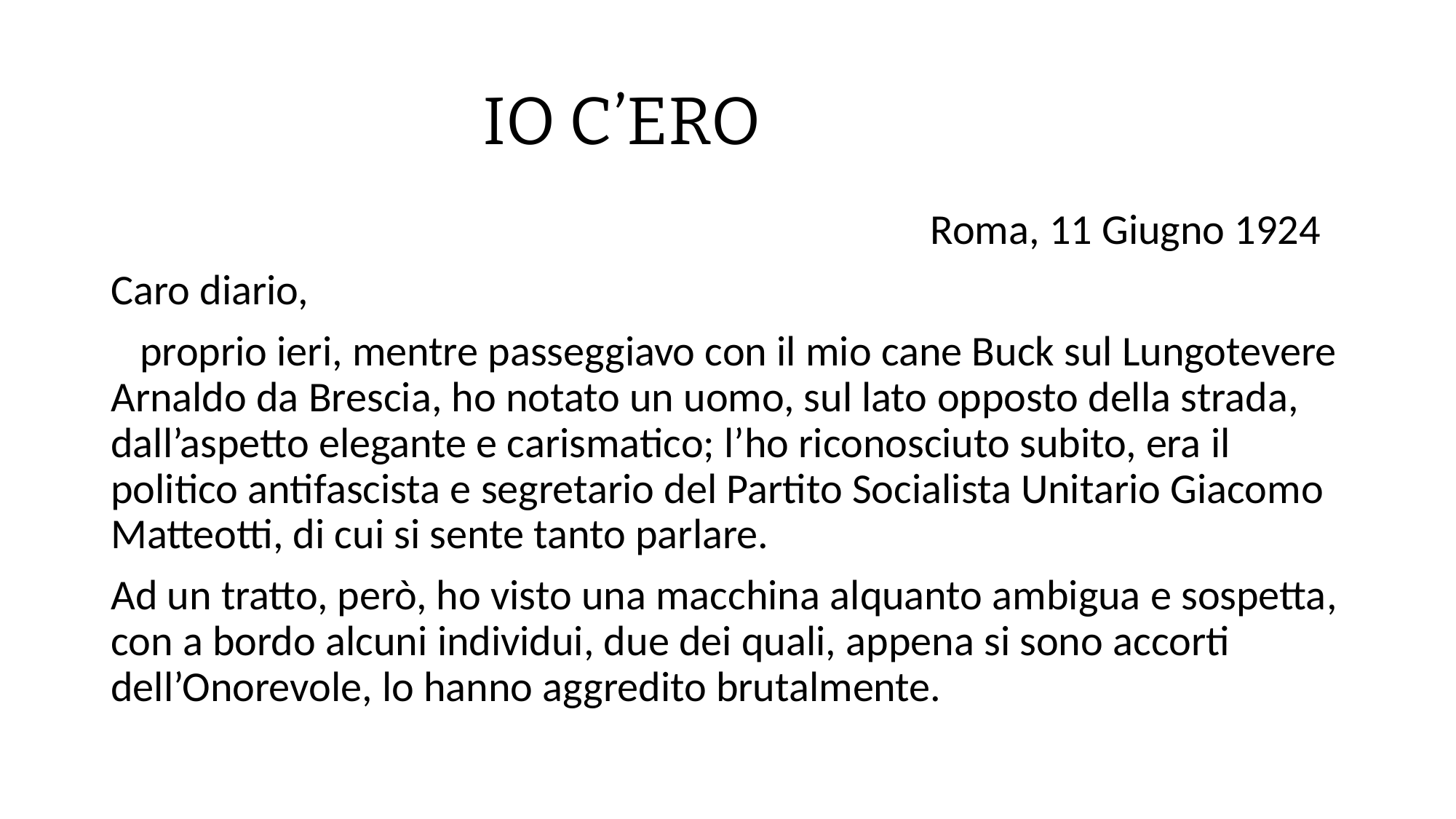

# IO C’ERO
                                                                                     Roma, 11 Giugno 1924
Caro diario,
   proprio ieri, mentre passeggiavo con il mio cane Buck sul Lungotevere Arnaldo da Brescia, ho notato un uomo, sul lato opposto della strada, dall’aspetto elegante e carismatico; l’ho riconosciuto subito, era il politico antifascista e segretario del Partito Socialista Unitario Giacomo Matteotti, di cui si sente tanto parlare.
Ad un tratto, però, ho visto una macchina alquanto ambigua e sospetta, con a bordo alcuni individui, due dei quali, appena si sono accorti dell’Onorevole, lo hanno aggredito brutalmente.